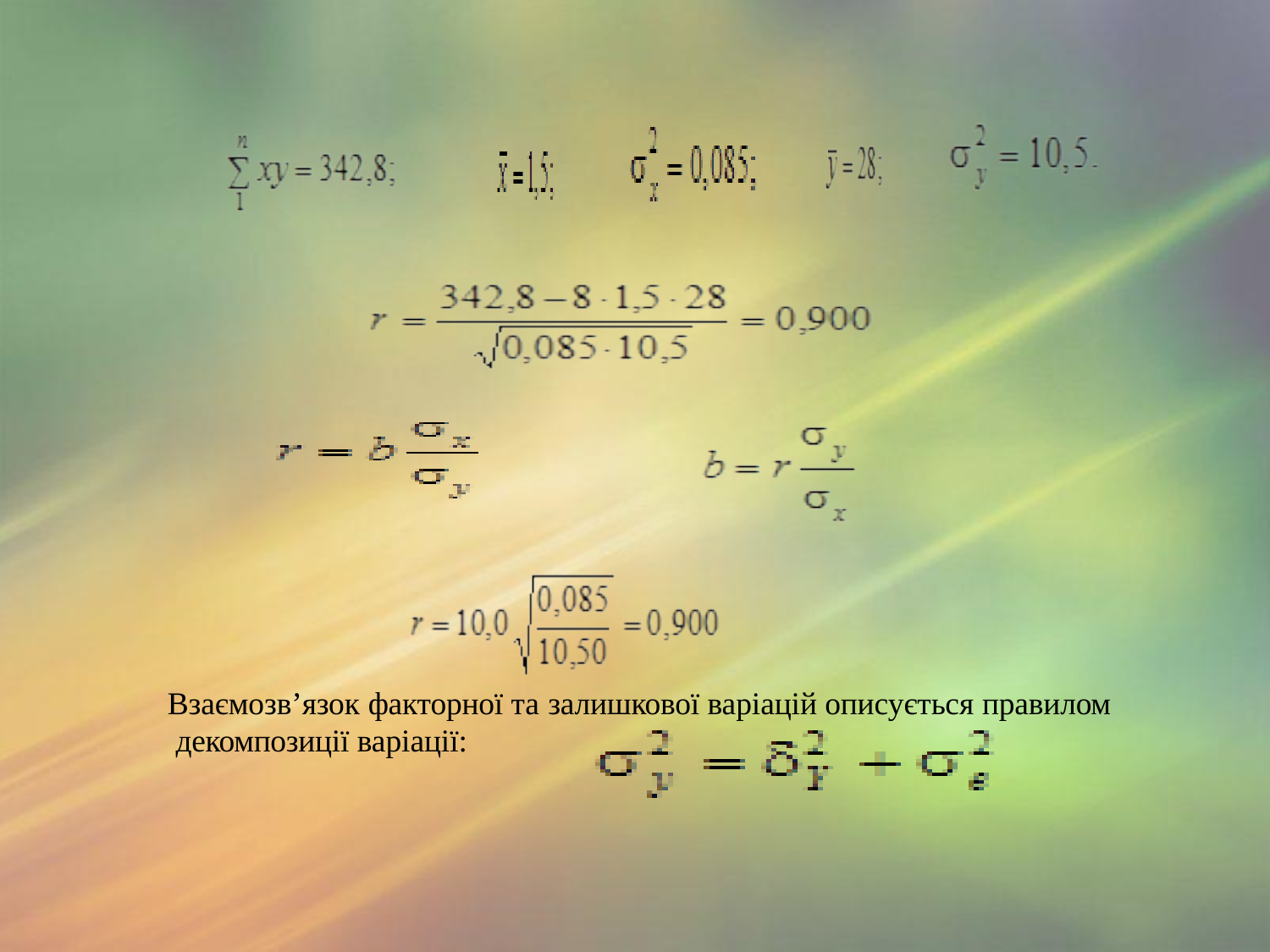

Взаємозв’язок факторної та залишкової варіацій описується правилом  декомпозиції варіації: